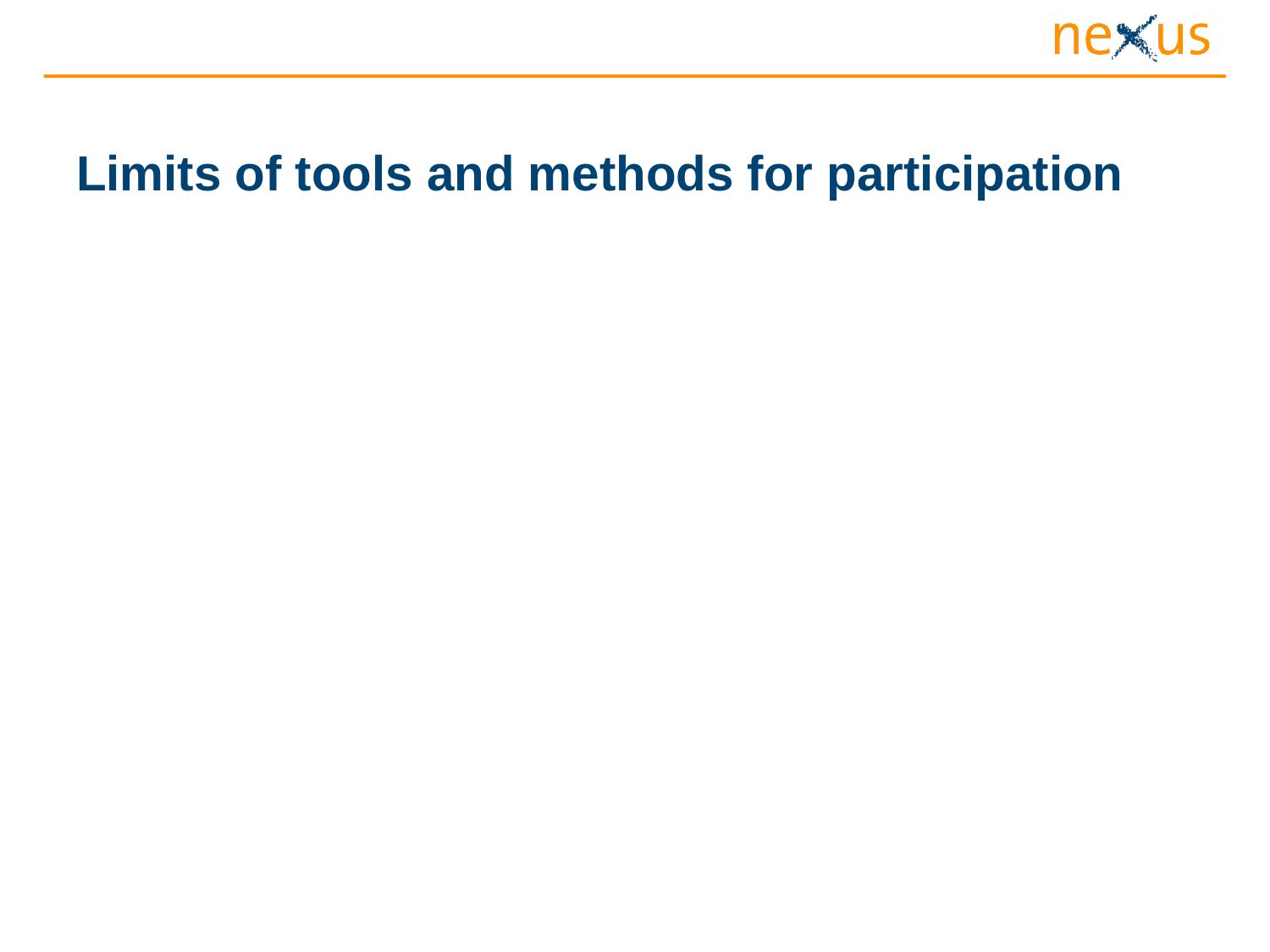

# Limits of tools and methods for participation